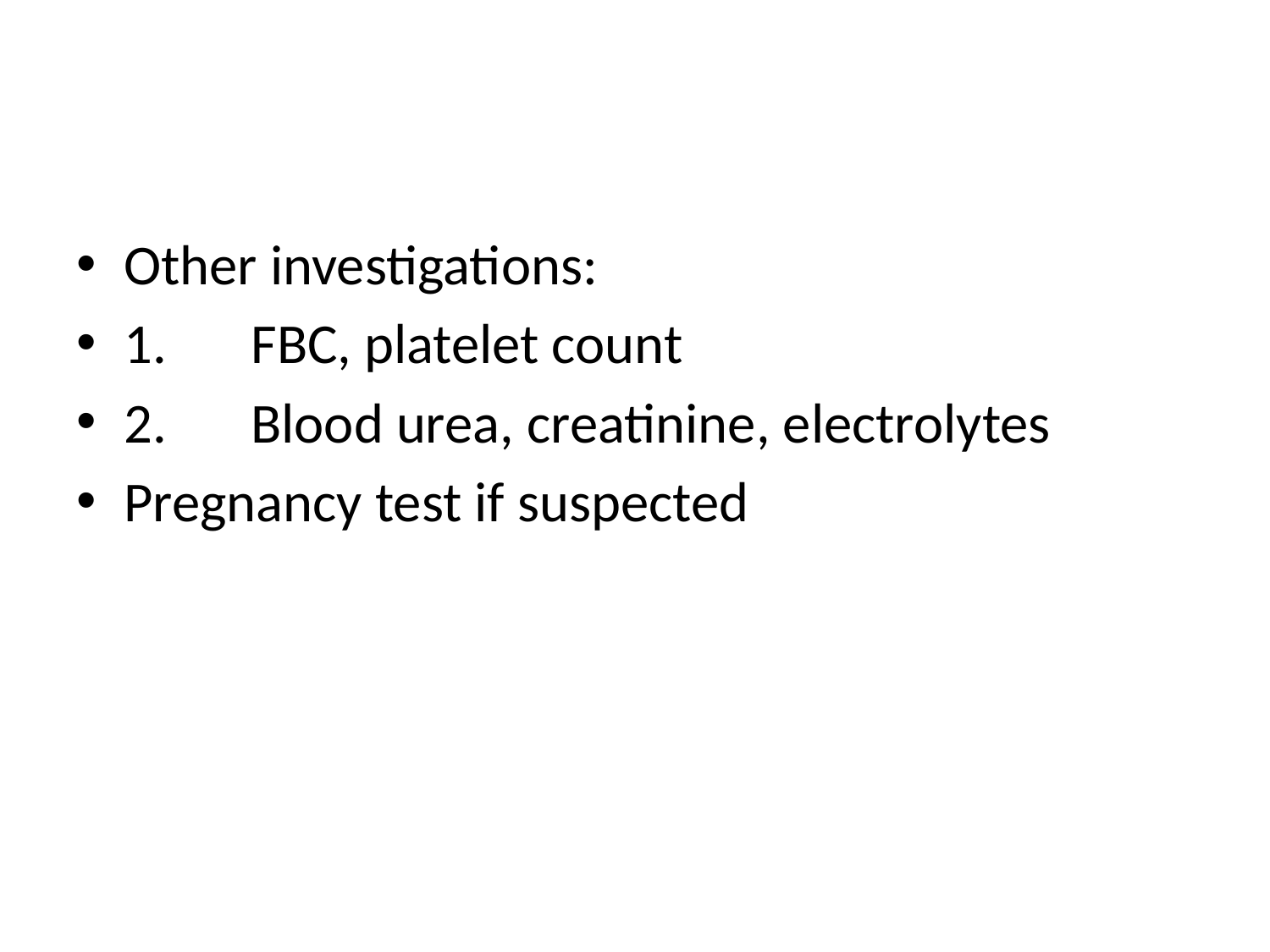

#
Other investigations:
1.	FBC, platelet count
2.	Blood urea, creatinine, electrolytes
Pregnancy test if suspected